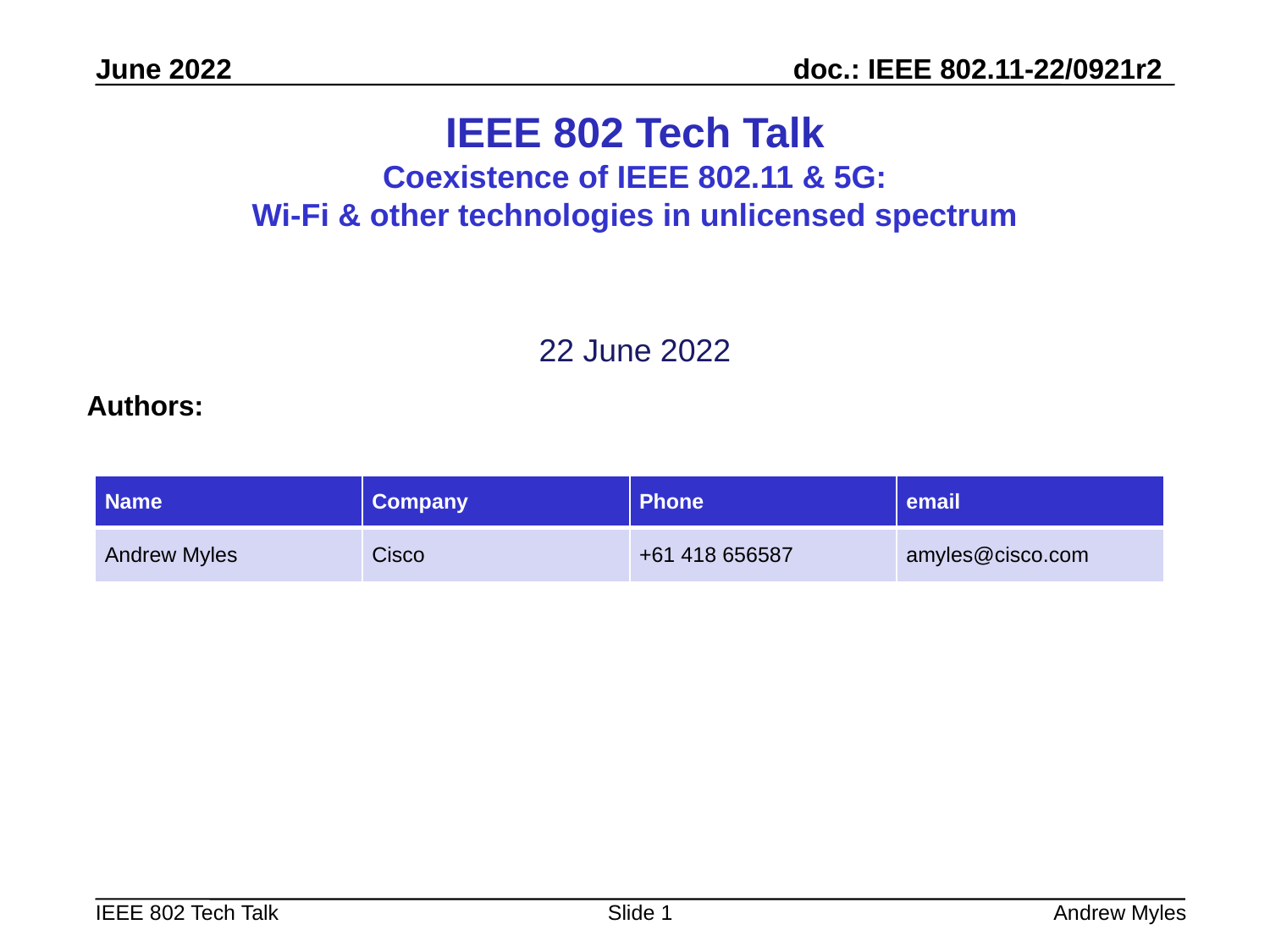

# IEEE 802 Tech Talk Coexistence of IEEE 802.11 & 5G: Wi-Fi & other technologies in unlicensed spectrum
22 June 2022
Authors:
| Name | Company | Phone | email |
| --- | --- | --- | --- |
| Andrew Myles | Cisco | +61 418 656587 | amyles@cisco.com |
Slide 1
Andrew Myles